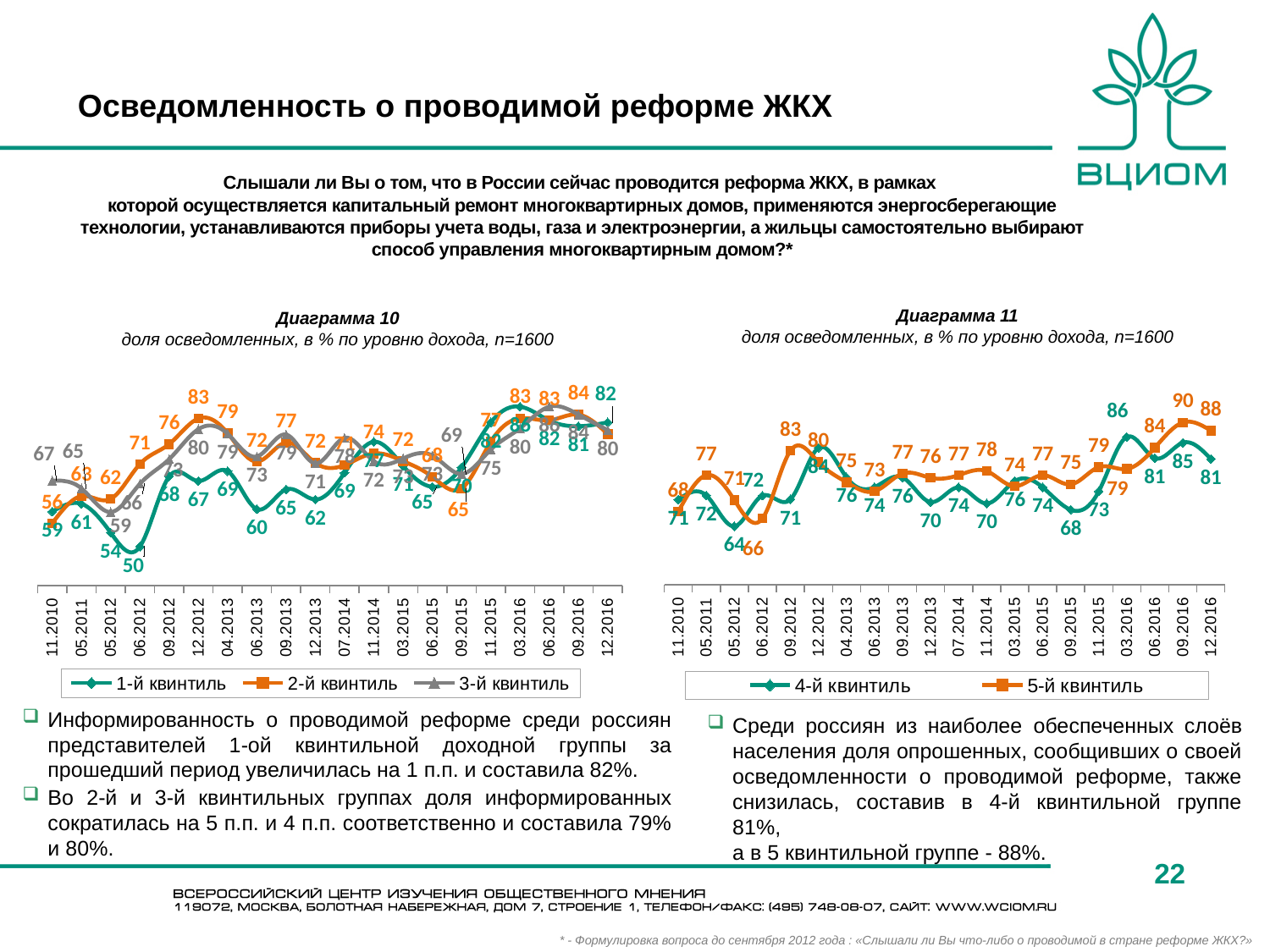

# Осведомленность о проводимой реформе ЖКХ
Слышали ли Вы о том, что в России сейчас проводится реформа ЖКХ, в рамках
которой осуществляется капитальный ремонт многоквартирных домов, применяются энергосберегающие технологии, устанавливаются приборы учета воды, газа и электроэнергии, а жильцы самостоятельно выбирают способ управления многоквартирным домом?*

### Chart

| Category | 4-й квинтиль | 5-й квинтиль |
|---|---|---|
| 11.2010 | 71.0 | 68.0 |
| 05.2011 | 72.0 | 77.0 |
| 05.2012 | 64.39393939393939 | 70.86330935251799 |
| 06.2012 | 71.93675889328063 | 66.30434782608695 |
| 09.2012 | 71.04377104377105 | 83.03886925795052 |
| 12.2012 | 83.74558303886926 | 80.21201413427562 |
| 04.2013 | 76.47058823529412 | 75.26881720430107 |
| 06.2013 | 74.0484429065744 | 73.02158273381295 |
| 09.2013 | 76.42857142857143 | 77.40585774058577 |
| 12.2013 | 70.35714285714286 | 76.34408602150538 |
| 07.2014 | 74.0 | 77.0 |
| 11.2014 | 70.0 | 78.0 |
| 03.2015 | 75.52447552447552 | 74.27536231884058 |
| 06.2015 | 74.0 | 77.0 |
| 09.2015 | 68.46153846153847 | 74.72924187725631 |
| 11.2015 | 73.0 | 79.0 |
| 03.2016 | 86.44067796610169 | 78.53881278538813 |
| 06.2016 | 81.2 | 83.78378378378379 |
| 09.2016 | 85.0 | 90.0 |
| 12.2016 | 81.0 | 88.0 |
Диаграмма 11
доля осведомленных, в % по уровню дохода, n=1600
Диаграмма 10
доля осведомленных, в % по уровню дохода, n=1600

### Chart

| Category | 1-й квинтиль | 2-й квинтиль | 3-й квинтиль |
|---|---|---|---|
| 11.2010 | 59.0 | 56.0 | 67.0 |
| 05.2011 | 61.0 | 63.0 | 65.0 |
| 05.2012 | 53.57142857142857 | 62.28813559322034 | 58.88501742160279 |
| 06.2012 | 50.0 | 71.27272727272727 | 66.16541353383458 |
| 09.2012 | 68.08510638297872 | 76.4 | 72.51655629139073 |
| 12.2012 | 66.90140845070422 | 82.99595141700405 | 80.25078369905957 |
| 04.2013 | 69.42446043165468 | 79.22535211267606 | 79.03780068728523 |
| 06.2013 | 59.63636363636363 | 71.89781021897811 | 73.20754716981132 |
| 09.2013 | 64.72868217054264 | 76.82926829268293 | 78.85304659498208 |
| 12.2013 | 62.13235294117647 | 71.55963302752293 | 71.42857142857143 |
| 07.2014 | 69.0 | 71.0 | 78.0 |
| 11.2014 | 77.0 | 74.0 | 72.0 |
| 03.2015 | 70.77464788732394 | 72.02797202797203 | 72.6962457337884 |
| 06.2015 | 65.41095890410959 | 67.98418972332016 | 73.47560975609755 |
| 09.2015 | 70.40816326530613 | 64.9789029535865 | 68.73156342182891 |
| 11.2015 | 82.0 | 77.0 | 75.0 |
| 03.2016 | 86.05898123324397 | 83.05084745762711 | 80.47945205479452 |
| 06.2016 | 82.47863247863248 | 82.54545454545455 | 86.0377358490566 |
| 09.2016 | 81.0 | 84.0 | 84.0 |
| 12.2016 | 82.0 | 79.0 | 80.0 |
Информированность о проводимой реформе среди россиян представителей 1-ой квинтильной доходной группы за прошедший период увеличилась на 1 п.п. и составила 82%.
Во 2-й и 3-й квинтильных группах доля информированных сократилась на 5 п.п. и 4 п.п. соответственно и составила 79% и 80%.
Среди россиян из наиболее обеспеченных слоёв населения доля опрошенных, сообщивших о своей осведомленности о проводимой реформе, также снизилась, составив в 4-й квинтильной группе 81%,
а в 5 квинтильной группе - 88%.
22
* - Формулировка вопроса до сентября 2012 года : «Слышали ли Вы что-либо о проводимой в стране реформе ЖКХ?»